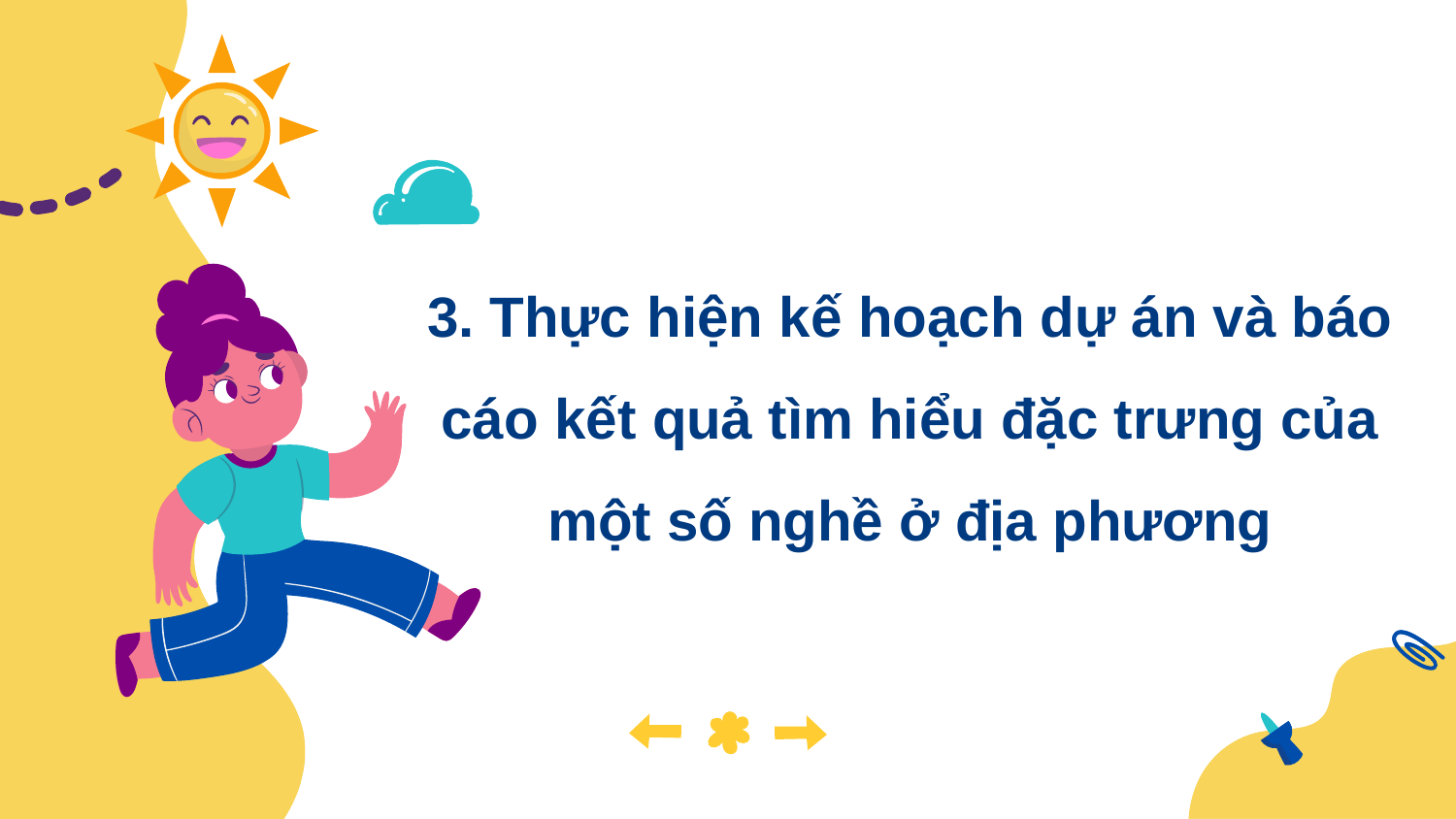

3. Thực hiện kế hoạch dự án và báo cáo kết quả tìm hiểu đặc trưng của một số nghề ở địa phương